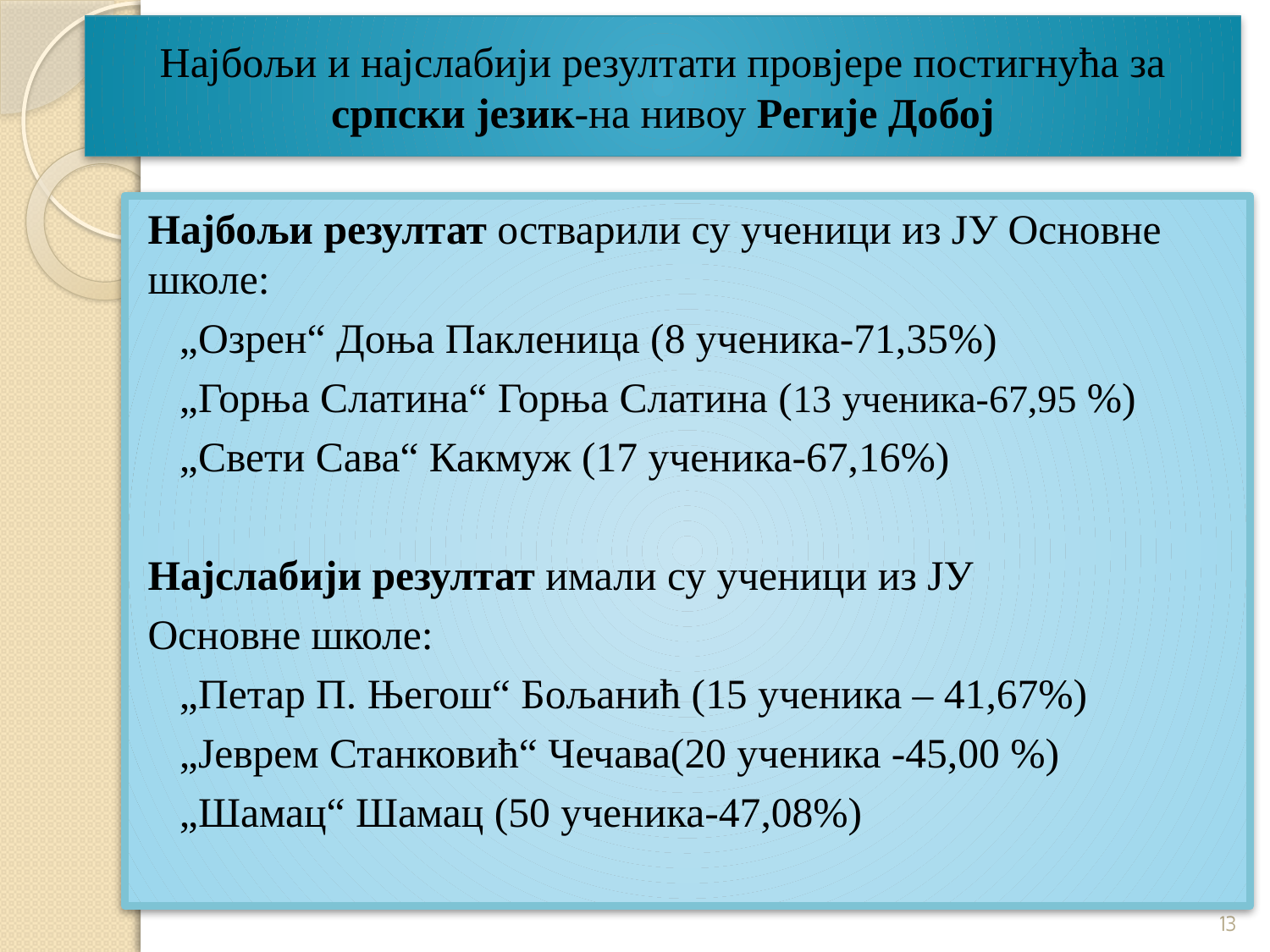

# Најбољи и најслабији резултати провјере постигнућа за српски језик-на нивоу Регије Добој
Најбољи резултат остварили су ученици из ЈУ Основне школе:
   „Озрен“ Доња Пакленица (8 ученика-71,35%)
   „Горња Слатина“ Горња Слатина (13 ученика-67,95 %)
   „Свети Сава“ Какмуж (17 ученика-67,16%)

Најслабији резултат имали су ученици из ЈУ
Основне школе:
   „Петар П. Његош“ Бољанић (15 ученика – 41,67%)
   „Јеврем Станковић“ Чечава(20 ученика -45,00 %)
   „Шамац“ Шамац (50 ученика-47,08%)

13